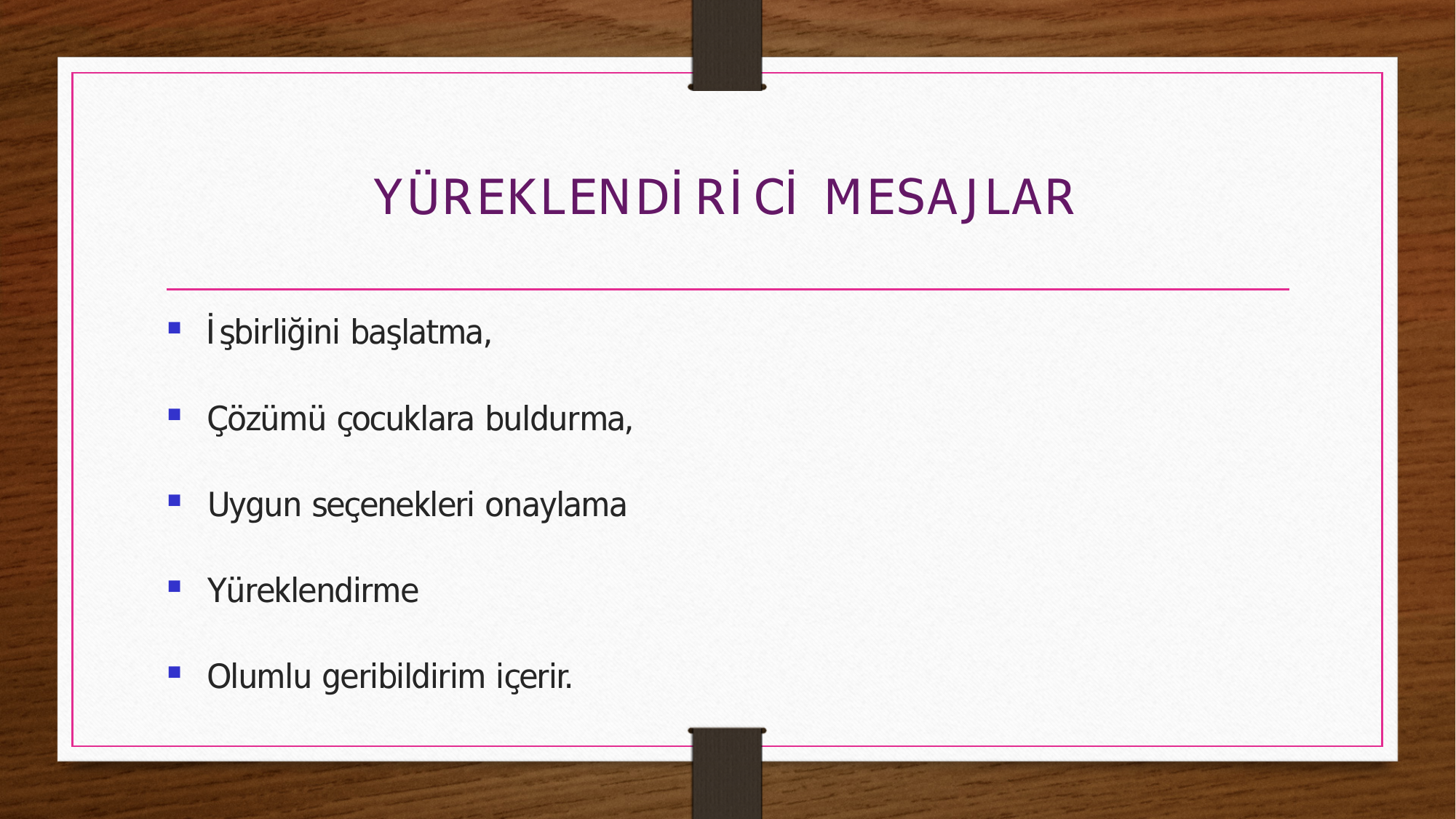

# YÜREKLENDİRİCİ MESAJLAR
İşbirliğini başlatma,
Çözümü çocuklara buldurma,
Uygun seçenekleri onaylama
Yüreklendirme
Olumlu geribildirim içerir.